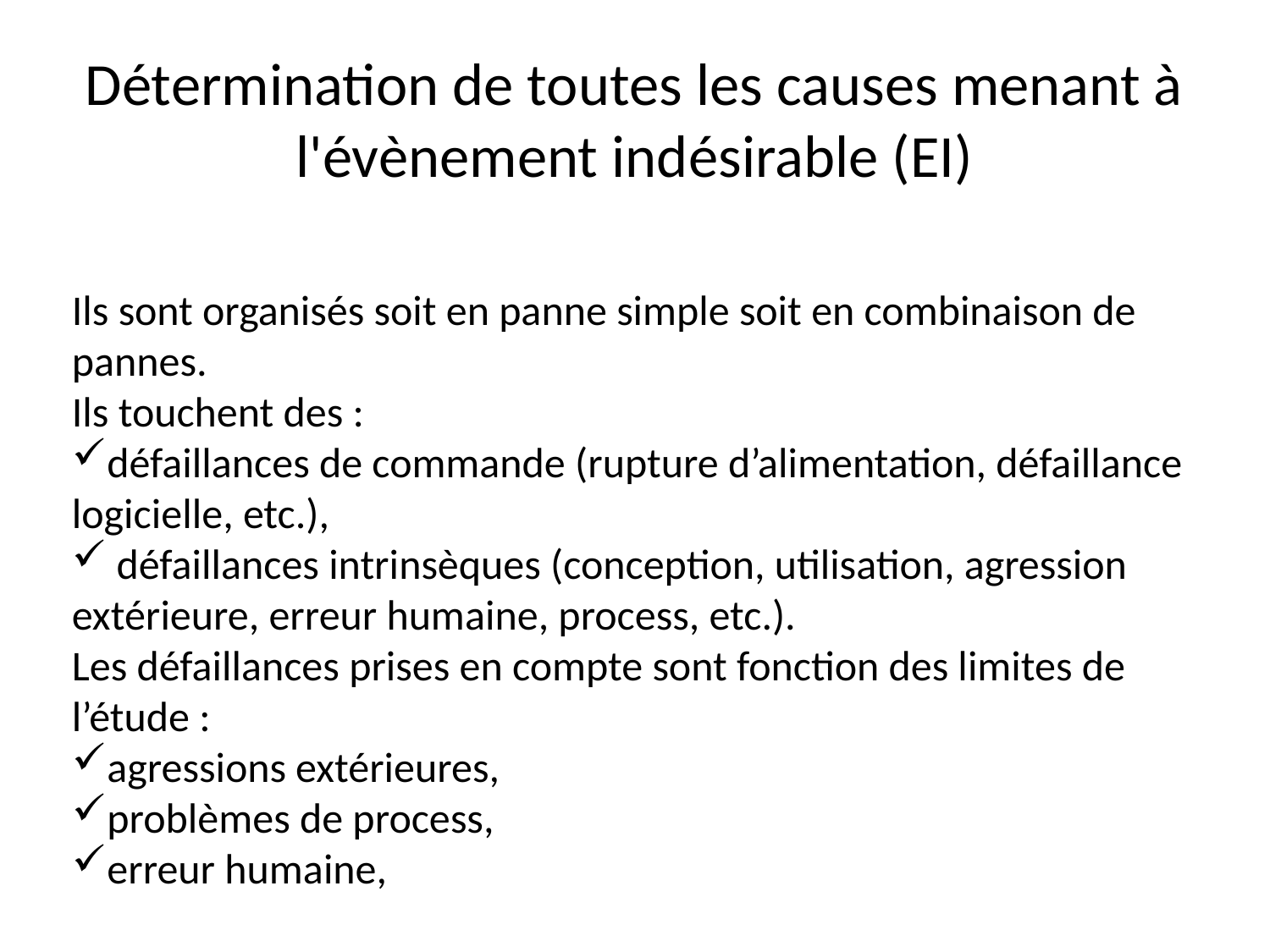

# Détermination de toutes les causes menant à l'évènement indésirable (EI)
Ils sont organisés soit en panne simple soit en combinaison de pannes.
Ils touchent des :
défaillances de commande (rupture d’alimentation, défaillance logicielle, etc.),
 défaillances intrinsèques (conception, utilisation, agression extérieure, erreur humaine, process, etc.).
Les défaillances prises en compte sont fonction des limites de l’étude :
agressions extérieures,
problèmes de process,
erreur humaine,